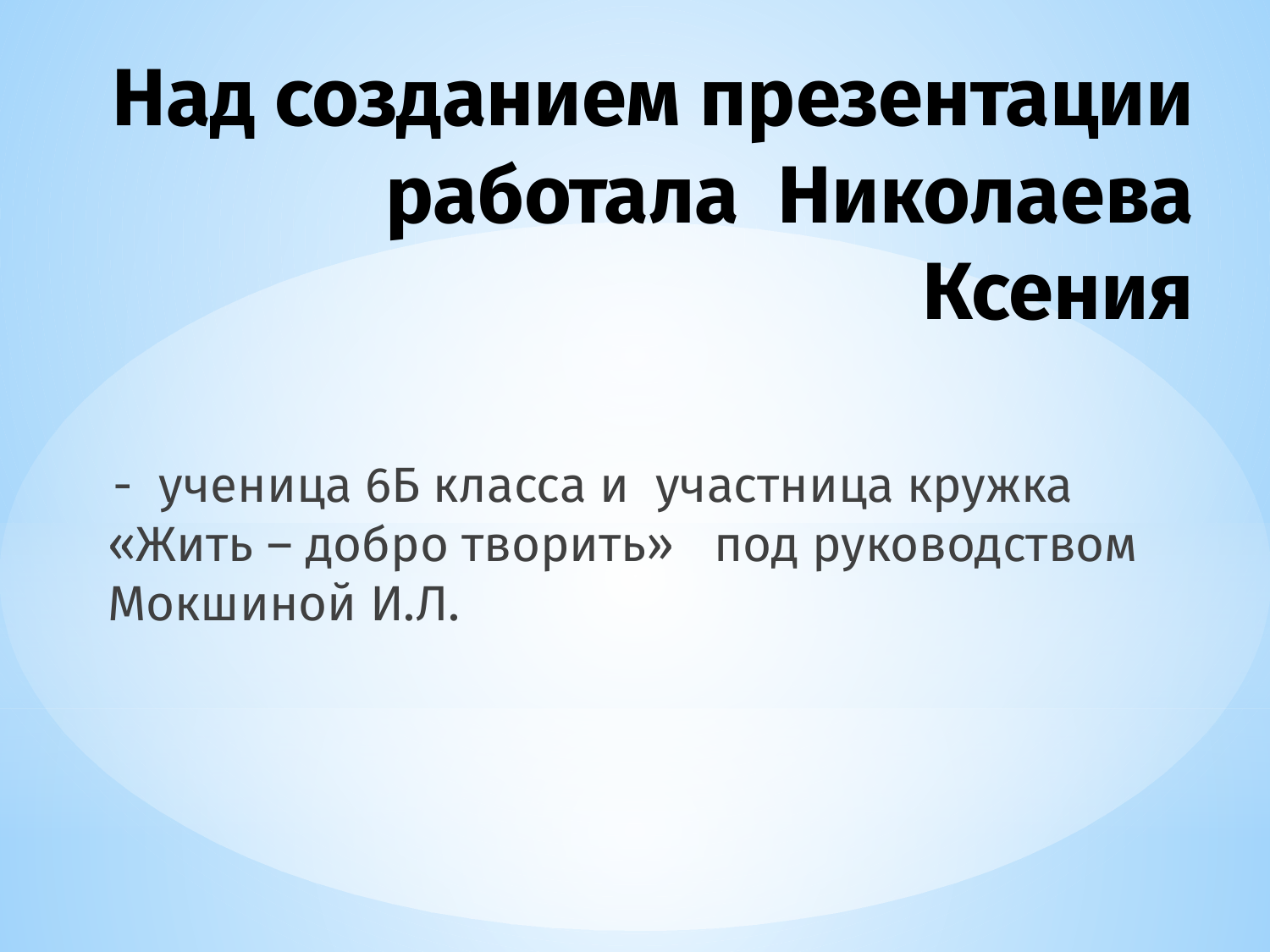

# Над созданием презентации работала  Николаева Ксения
   -  ученица 6Б класса и  участница кружка «Жить – добро творить»   под руководством Мокшиной И.Л.